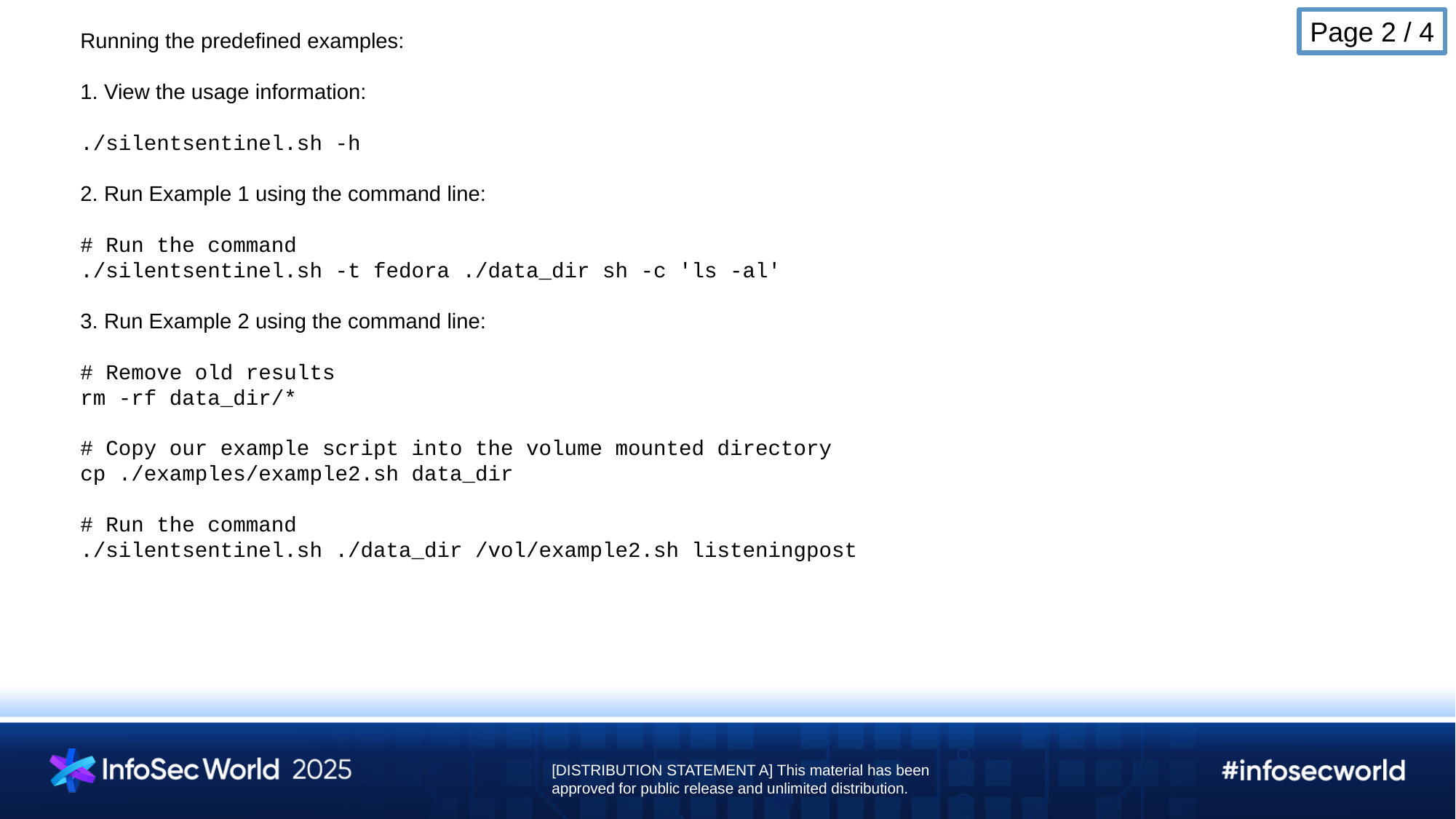

Page 2 / 4
Running the predefined examples:

1. View the usage information:

./silentsentinel.sh -h

2. Run Example 1 using the command line:

# Run the command
./silentsentinel.sh -t fedora ./data_dir sh -c 'ls -al'

3. Run Example 2 using the command line:

# Remove old results
rm -rf data_dir/*

# Copy our example script into the volume mounted directory
cp ./examples/example2.sh data_dir

# Run the command
./silentsentinel.sh ./data_dir /vol/example2.sh listeningpost